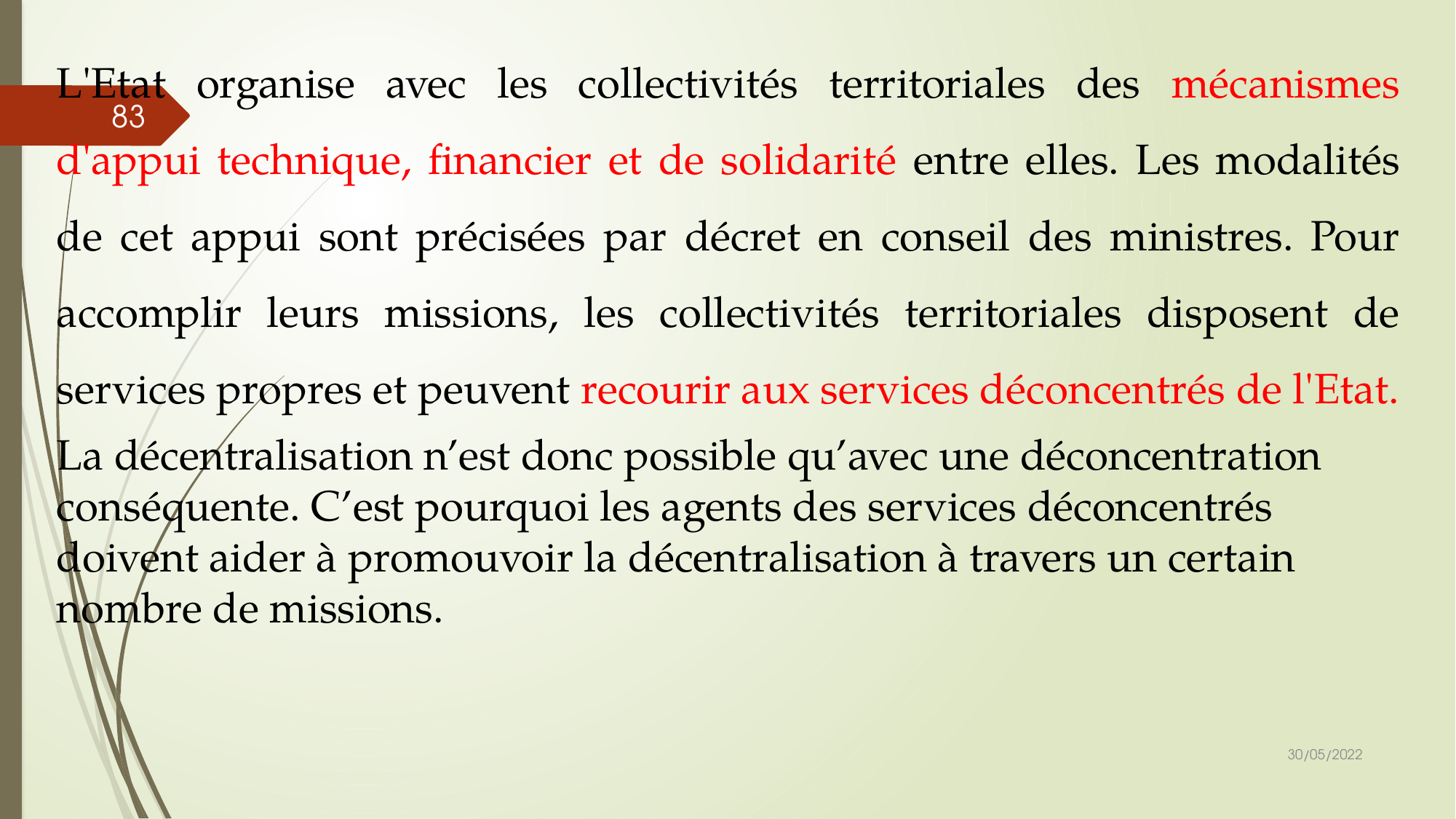

L'Etat organise avec les collectivités territoriales des mécanismes d'appui technique, financier et de solidarité entre elles. Les modalités de cet appui sont précisées par décret en conseil des ministres. Pour accomplir leurs missions, les collectivités territoriales disposent de services propres et peuvent recourir aux services déconcentrés de l'Etat.
La décentralisation n’est donc possible qu’avec une déconcentration conséquente. C’est pourquoi les agents des services déconcentrés doivent aider à promouvoir la décentralisation à travers un certain nombre de missions.
83
30/05/2022